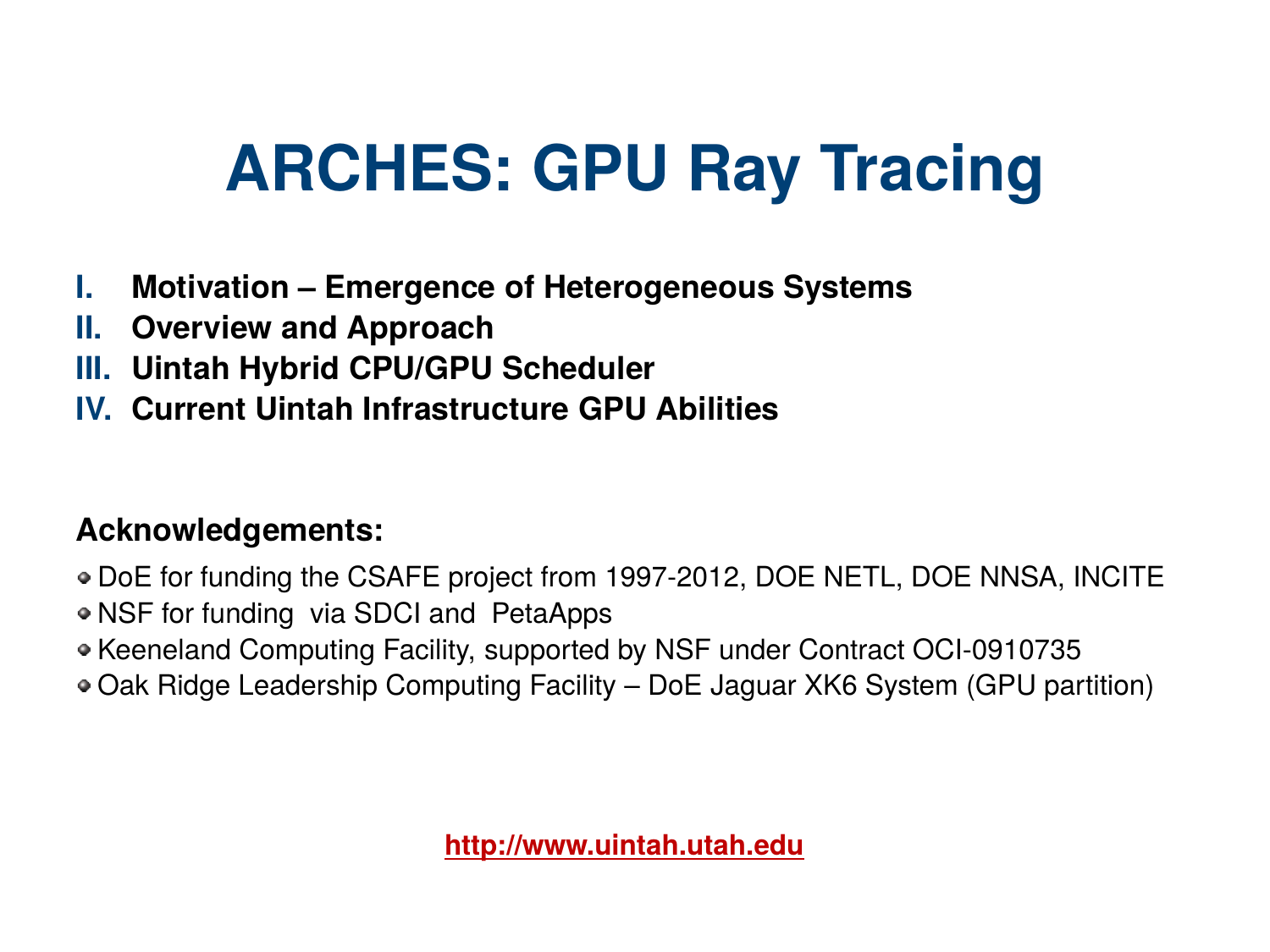

ARCHES: GPU Ray Tracing
Motivation – Emergence of Heterogeneous Systems
Overview and Approach
Uintah Hybrid CPU/GPU Scheduler
Current Uintah Infrastructure GPU Abilities

Acknowledgements:

 DoE for funding the CSAFE project from 1997-2012, DOE NETL, DOE NNSA, INCITE
 NSF for funding  via SDCI and  PetaApps
 Keeneland Computing Facility, supported by NSF under Contract OCI-0910735
 Oak Ridge Leadership Computing Facility – DoE Jaguar XK6 System (GPU partition)

http://www.uintah.utah.edu